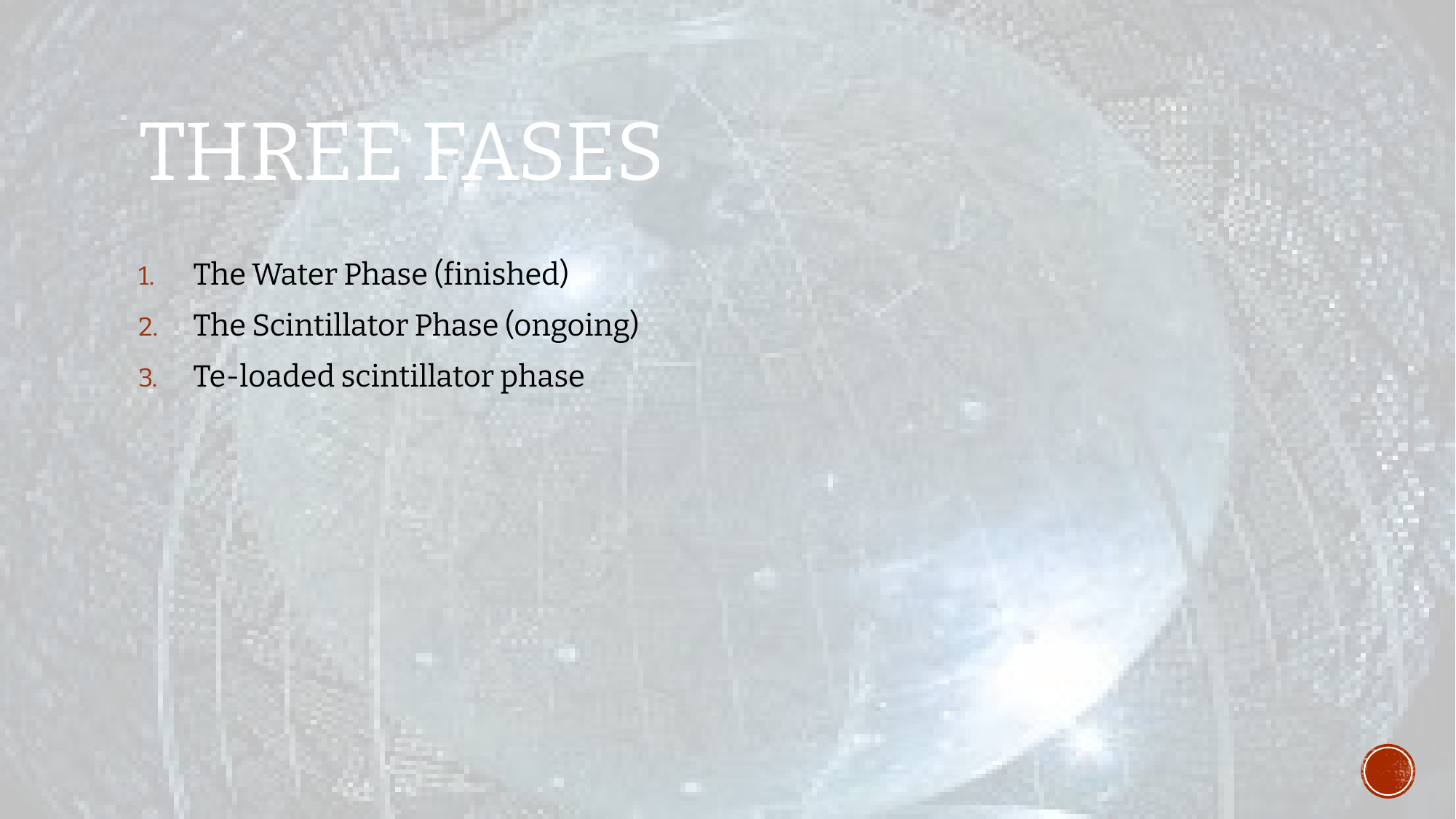

# Three Fases
The Water Phase (finished)
The Scintillator Phase (ongoing)
Te-loaded scintillator phase